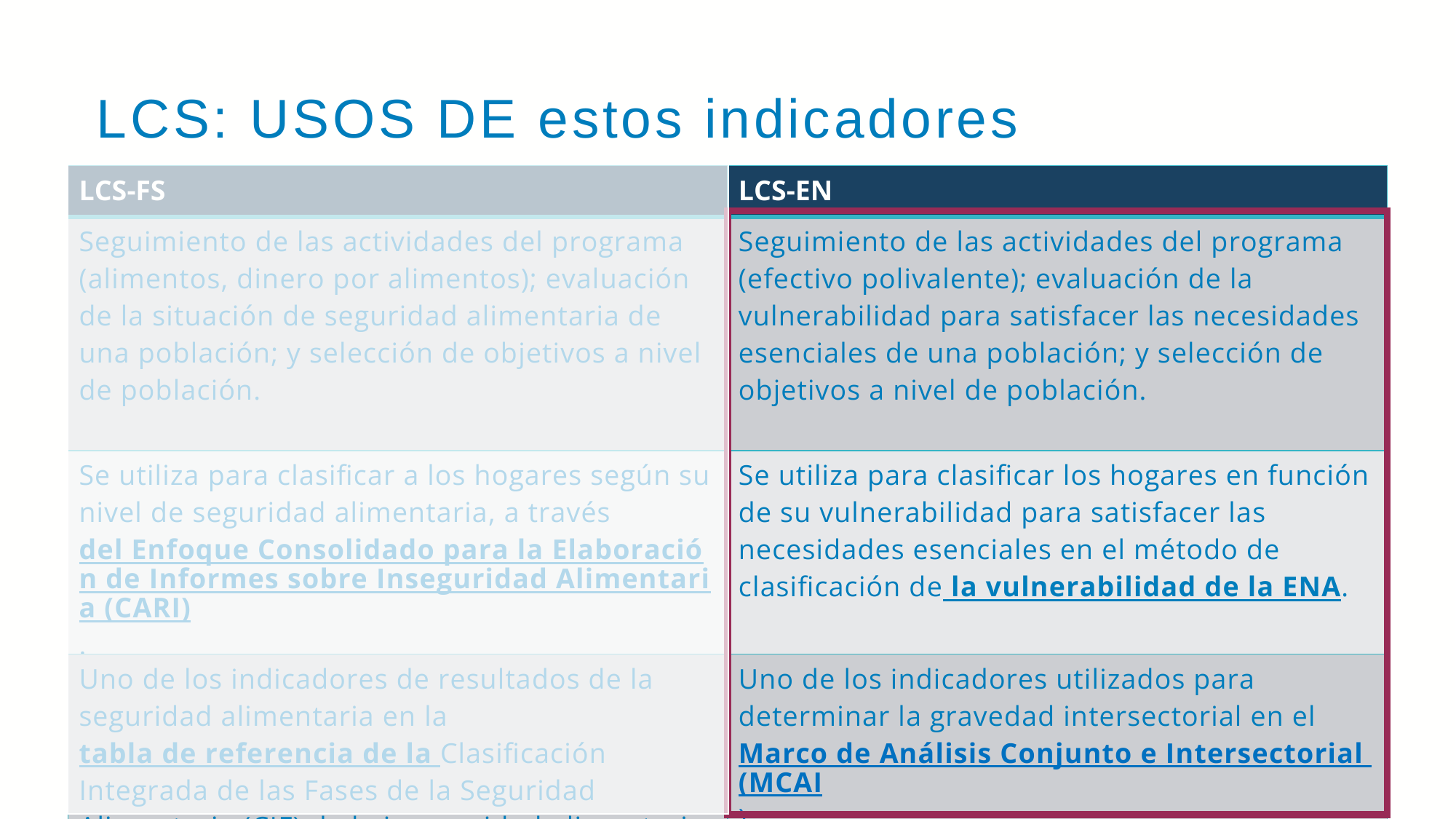

# LCS: USOS DE estos indicadores

| LCS-FS | LCS-EN |
| --- | --- |
| Seguimiento de las actividades del programa (alimentos, dinero por alimentos); evaluación de la situación de seguridad alimentaria de una población; y selección de objetivos a nivel de población. | Seguimiento de las actividades del programa (efectivo polivalente); evaluación de la vulnerabilidad para satisfacer las necesidades esenciales de una población; y selección de objetivos a nivel de población. |
| Se utiliza para clasificar a los hogares según su nivel de seguridad alimentaria, a través del Enfoque Consolidado para la Elaboración de Informes sobre Inseguridad Alimentaria (CARI). | Se utiliza para clasificar los hogares en función de su vulnerabilidad para satisfacer las necesidades esenciales en el método de clasificación de la vulnerabilidad de la ENA. |
| Uno de los indicadores de resultados de la seguridad alimentaria en la tabla de referencia de la Clasificación Integrada de las Fases de la Seguridad Alimentaria (CIF) de la inseguridad alimentaria aguda. | Uno de los indicadores utilizados para determinar la gravedad intersectorial en el Marco de Análisis Conjunto e Intersectorial (MCAI) |